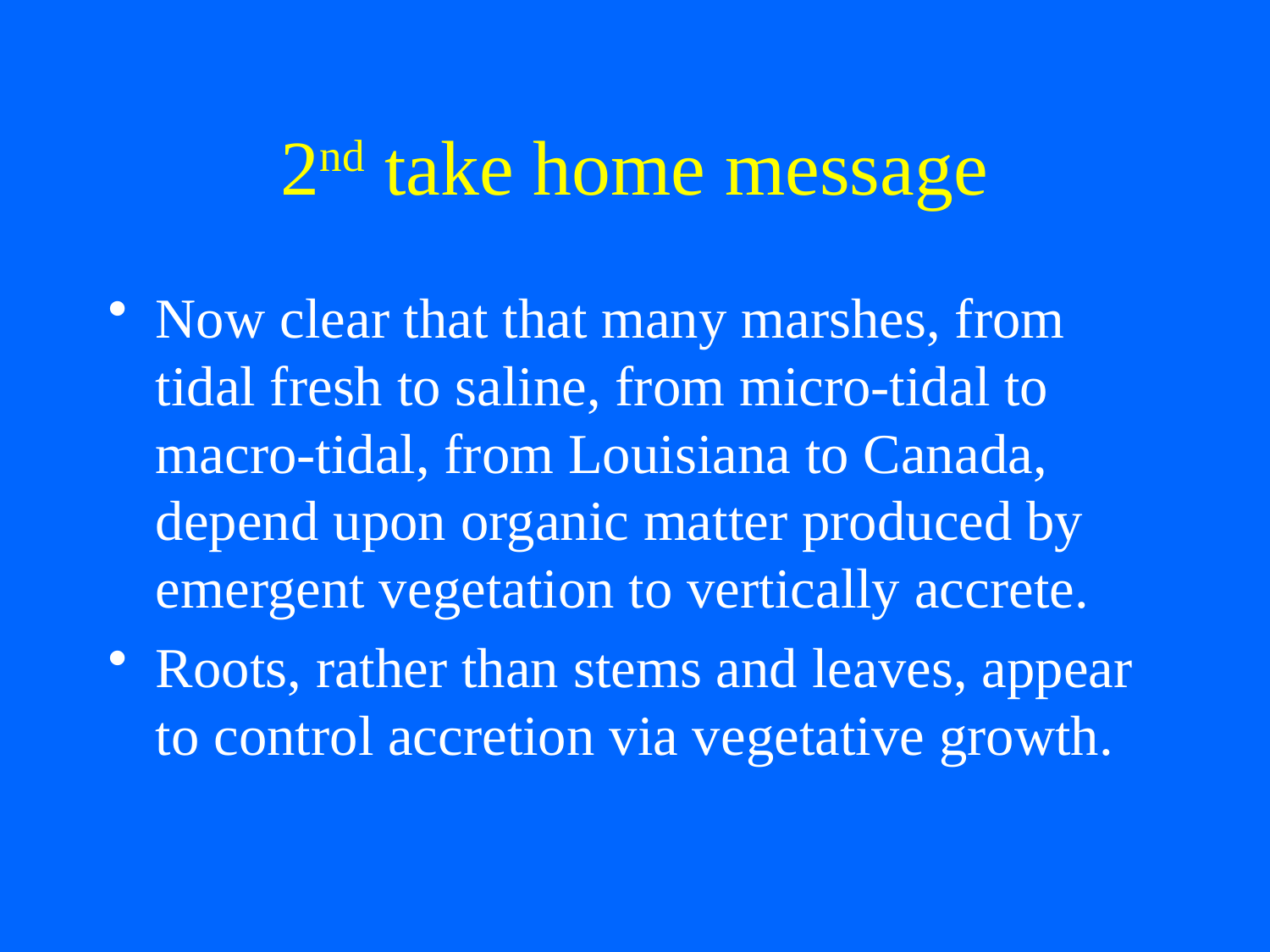

# 2nd take home message
Now clear that that many marshes, from tidal fresh to saline, from micro-tidal to macro-tidal, from Louisiana to Canada, depend upon organic matter produced by emergent vegetation to vertically accrete.
Roots, rather than stems and leaves, appear to control accretion via vegetative growth.